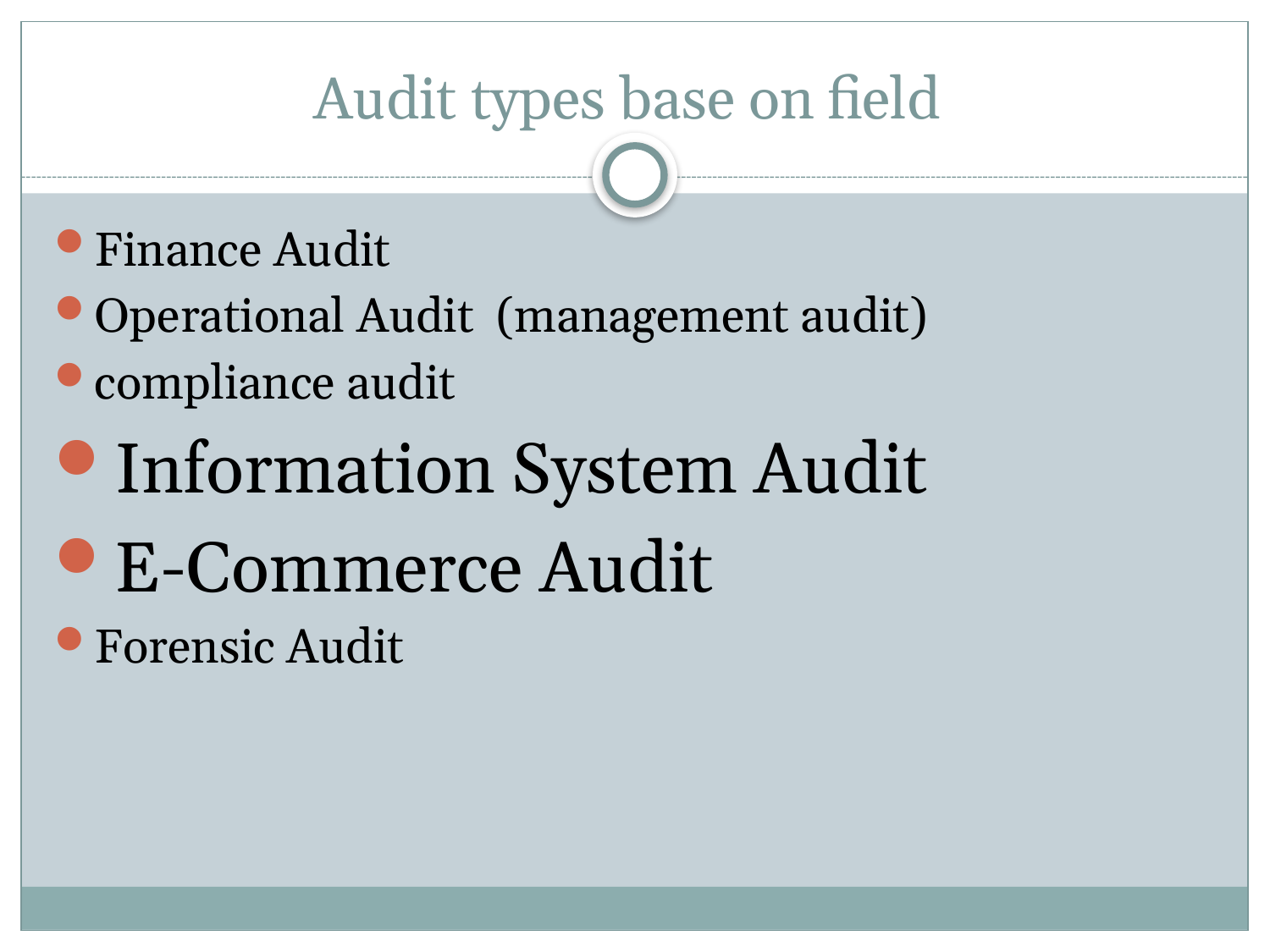

# Audit types base on field
Finance Audit
Operational Audit  (management audit)
compliance audit
Information System Audit
E-Commerce Audit
Forensic Audit